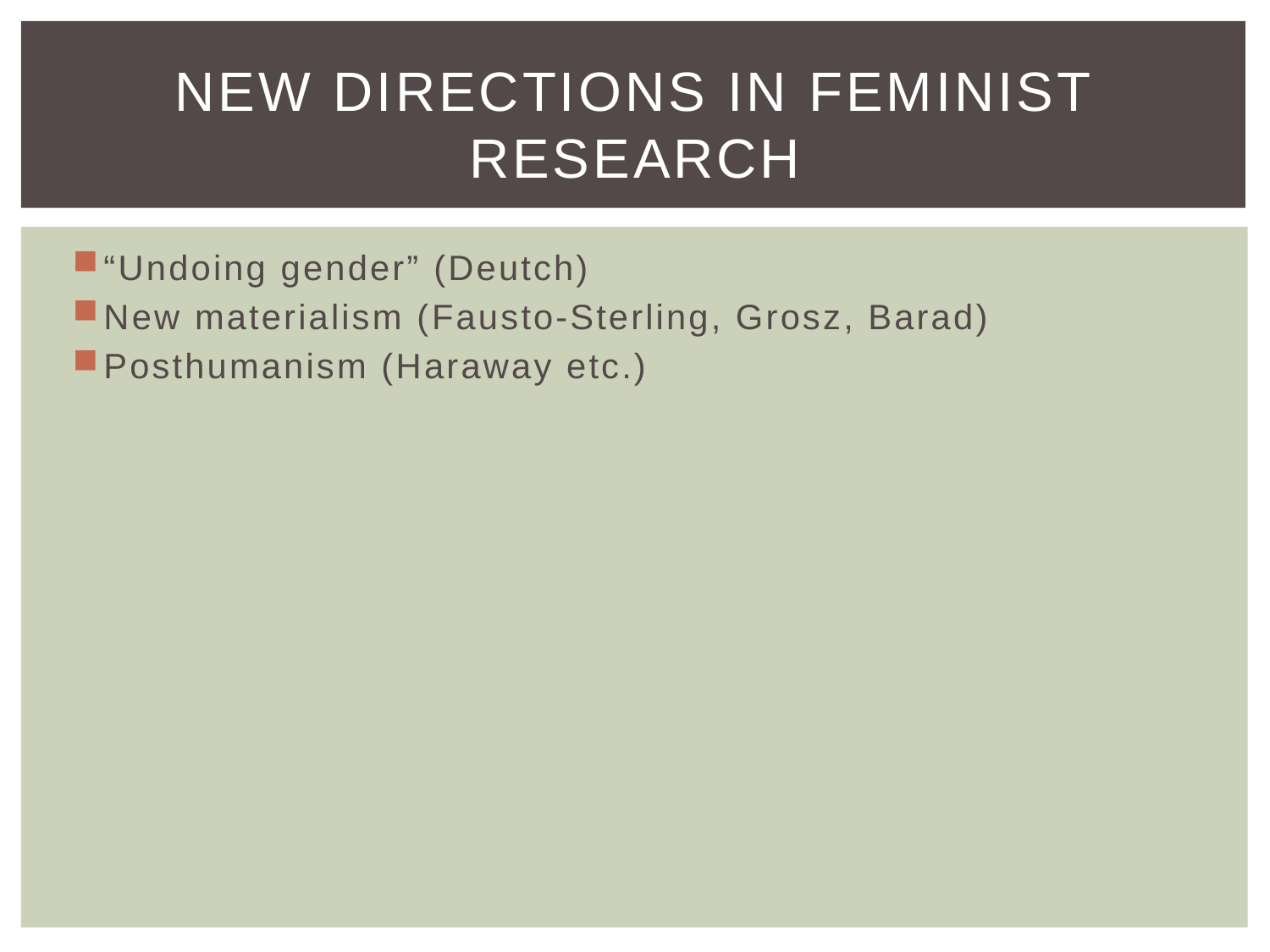

# New directions in feminist research
“Undoing gender” (Deutch)
New materialism (Fausto-Sterling, Grosz, Barad)
Posthumanism (Haraway etc.)